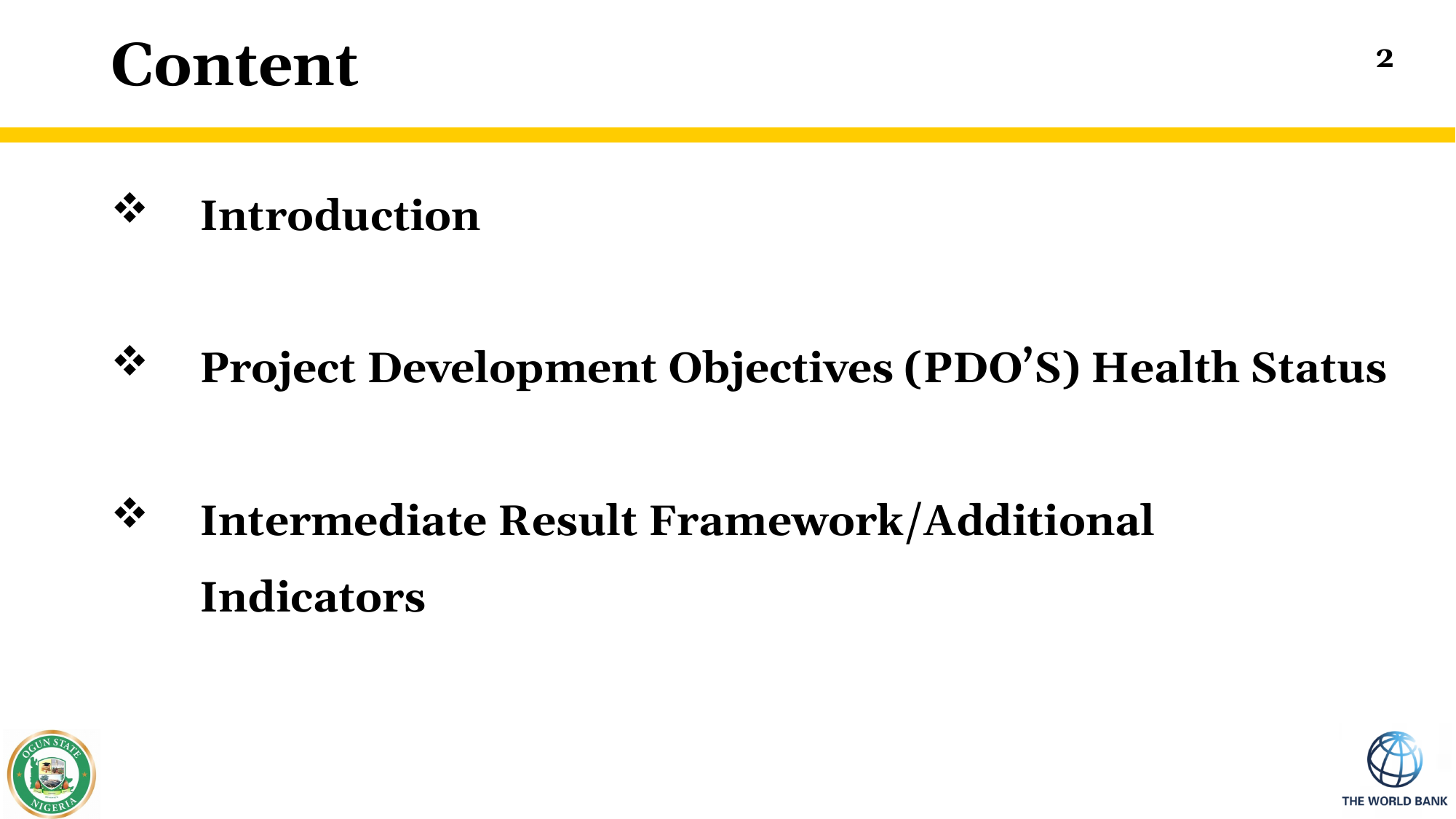

# Content
2
Introduction

Project Development Objectives (PDO’S) Health Status

Intermediate Result Framework/Additional Indicators